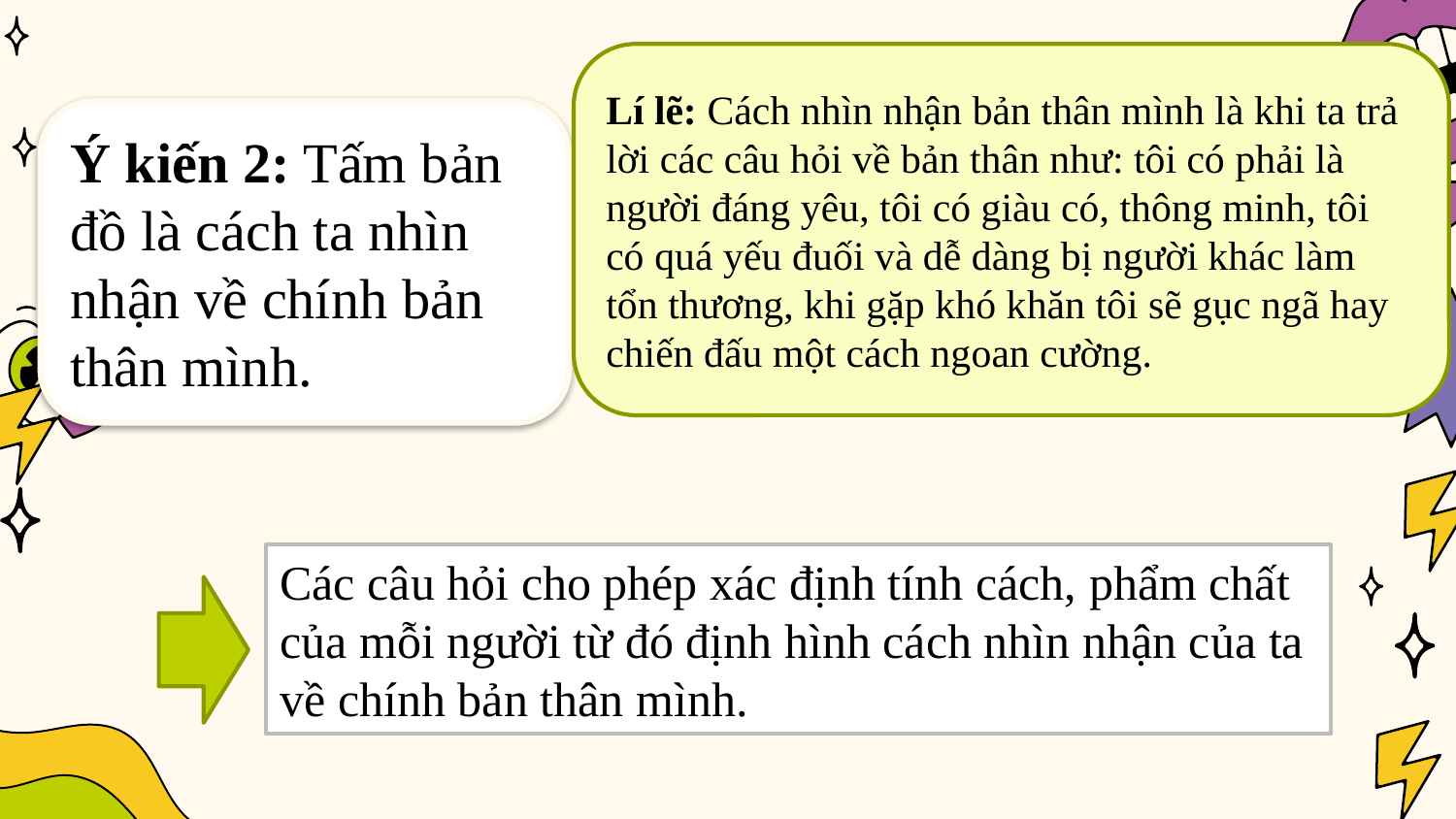

Lí lẽ: Cách nhìn nhận bản thân mình là khi ta trả lời các câu hỏi về bản thân như: tôi có phải là người đáng yêu, tôi có giàu có, thông minh, tôi có quá yếu đuối và dễ dàng bị người khác làm tổn thương, khi gặp khó khăn tôi sẽ gục ngã hay chiến đấu một cách ngoan cường.
Ý kiến 2: Tấm bản đồ là cách ta nhìn nhận về chính bản thân mình.

Các câu hỏi cho phép xác định tính cách, phẩm chất của mỗi người từ đó định hình cách nhìn nhận của ta về chính bản thân mình.